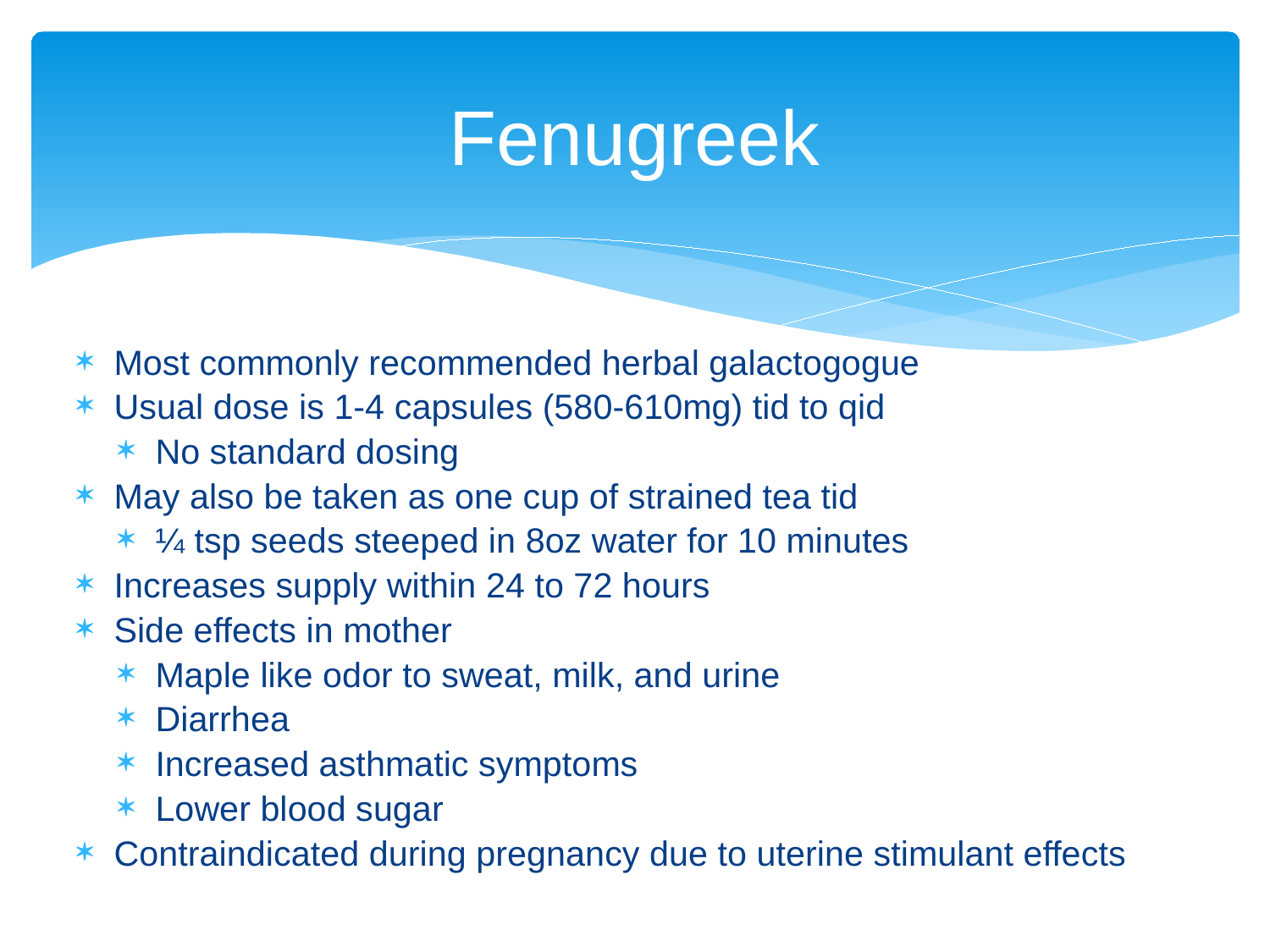

# Fenugreek
Most commonly recommended herbal galactogogue
Usual dose is 1-4 capsules (580-610mg) tid to qid
No standard dosing
May also be taken as one cup of strained tea tid
¼ tsp seeds steeped in 8oz water for 10 minutes
Increases supply within 24 to 72 hours
Side effects in mother
Maple like odor to sweat, milk, and urine
Diarrhea
Increased asthmatic symptoms
Lower blood sugar
Contraindicated during pregnancy due to uterine stimulant effects